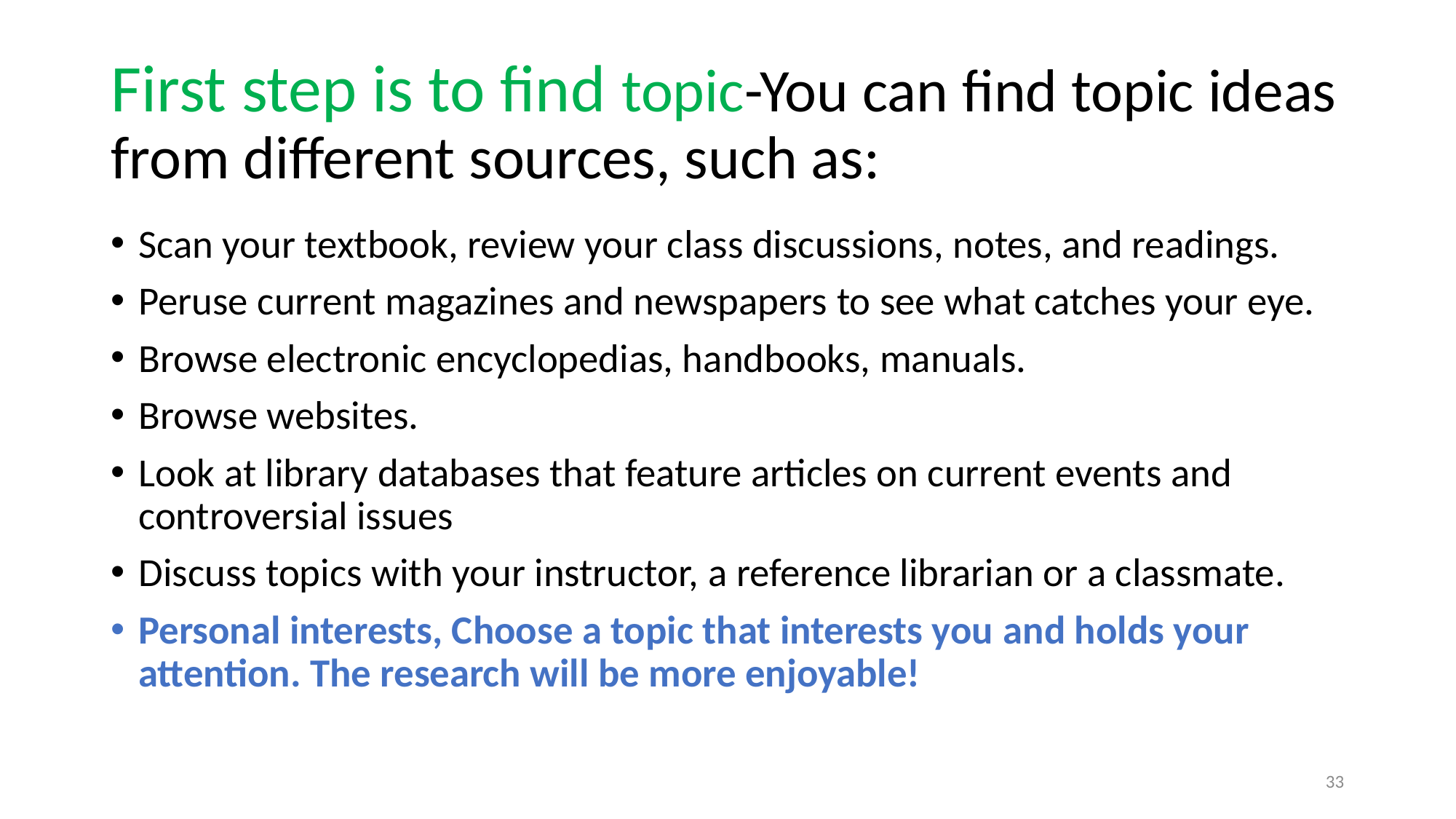

# First step is to find topic-You can find topic ideas from different sources, such as:
Scan your textbook, review your class discussions, notes, and readings.
Peruse current magazines and newspapers to see what catches your eye.
Browse electronic encyclopedias, handbooks, manuals.
Browse websites.
Look at library databases that feature articles on current events and controversial issues
Discuss topics with your instructor, a reference librarian or a classmate.
Personal interests, Choose a topic that interests you and holds your attention. The research will be more enjoyable!

33